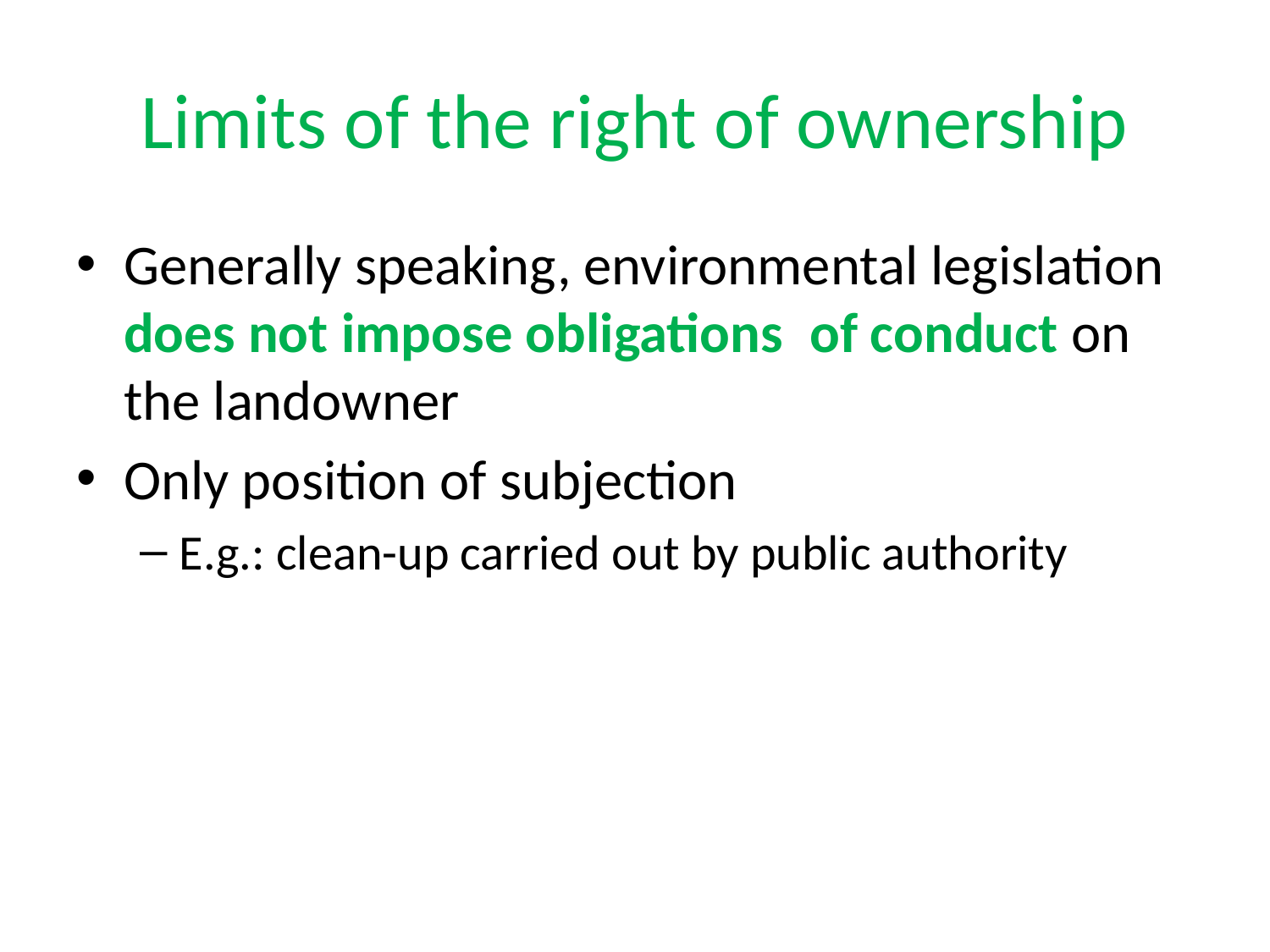

# Limits of the right of ownership
Generally speaking, environmental legislation does not impose obligations  of conduct on the landowner
Only position of subjection
E.g.: clean-up carried out by public authority